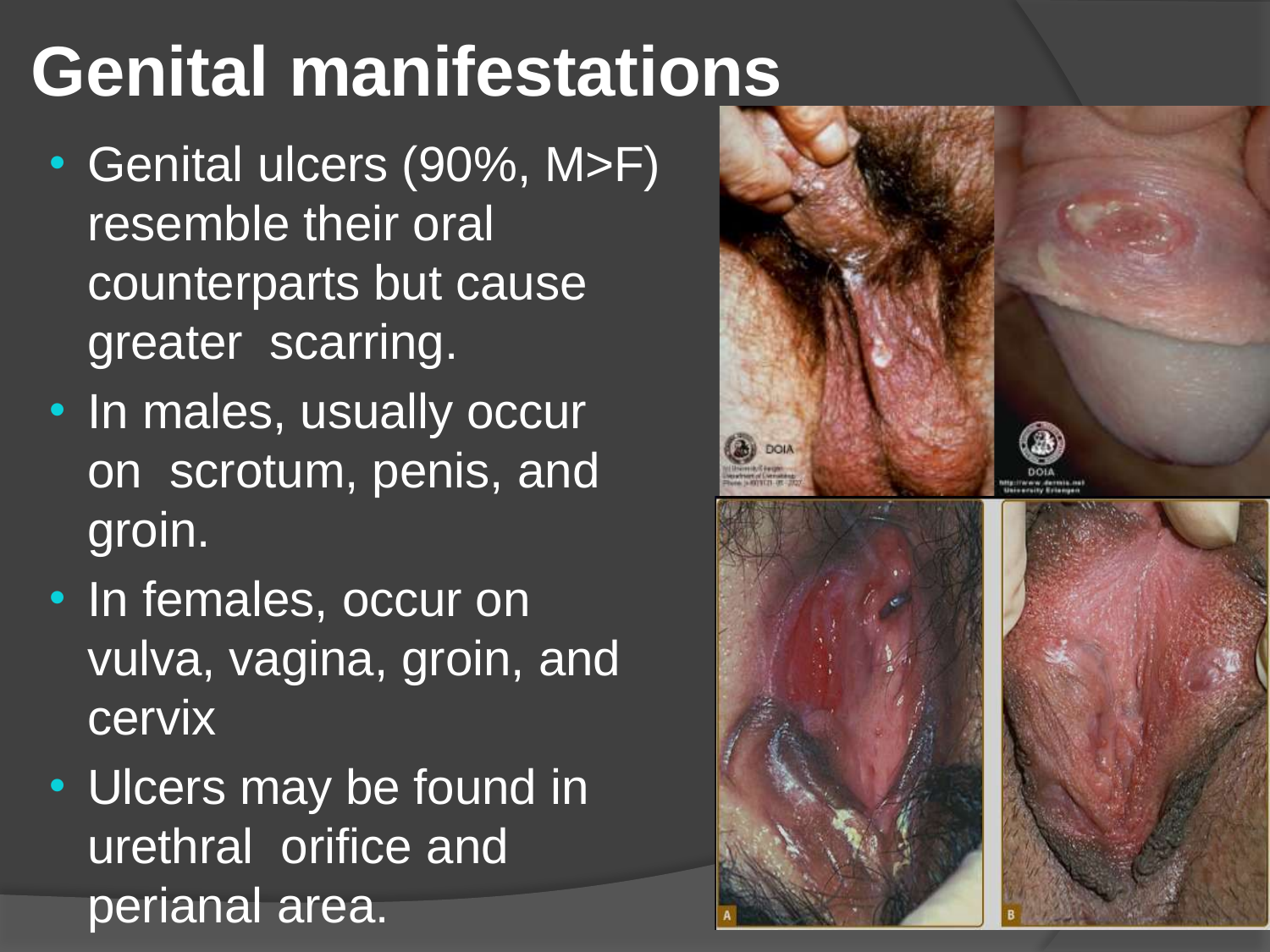

# Genital manifestations

Genital ulcers (90%, M>F)  resemble their oral  counterparts but cause  greater  scarring.
In males, usually occur on  scrotum, penis, and groin.
In females, occur on  vulva, vagina, groin, and cervix
Ulcers may be found in urethral  orifice and perianal area.
Epididymitis may arise in men